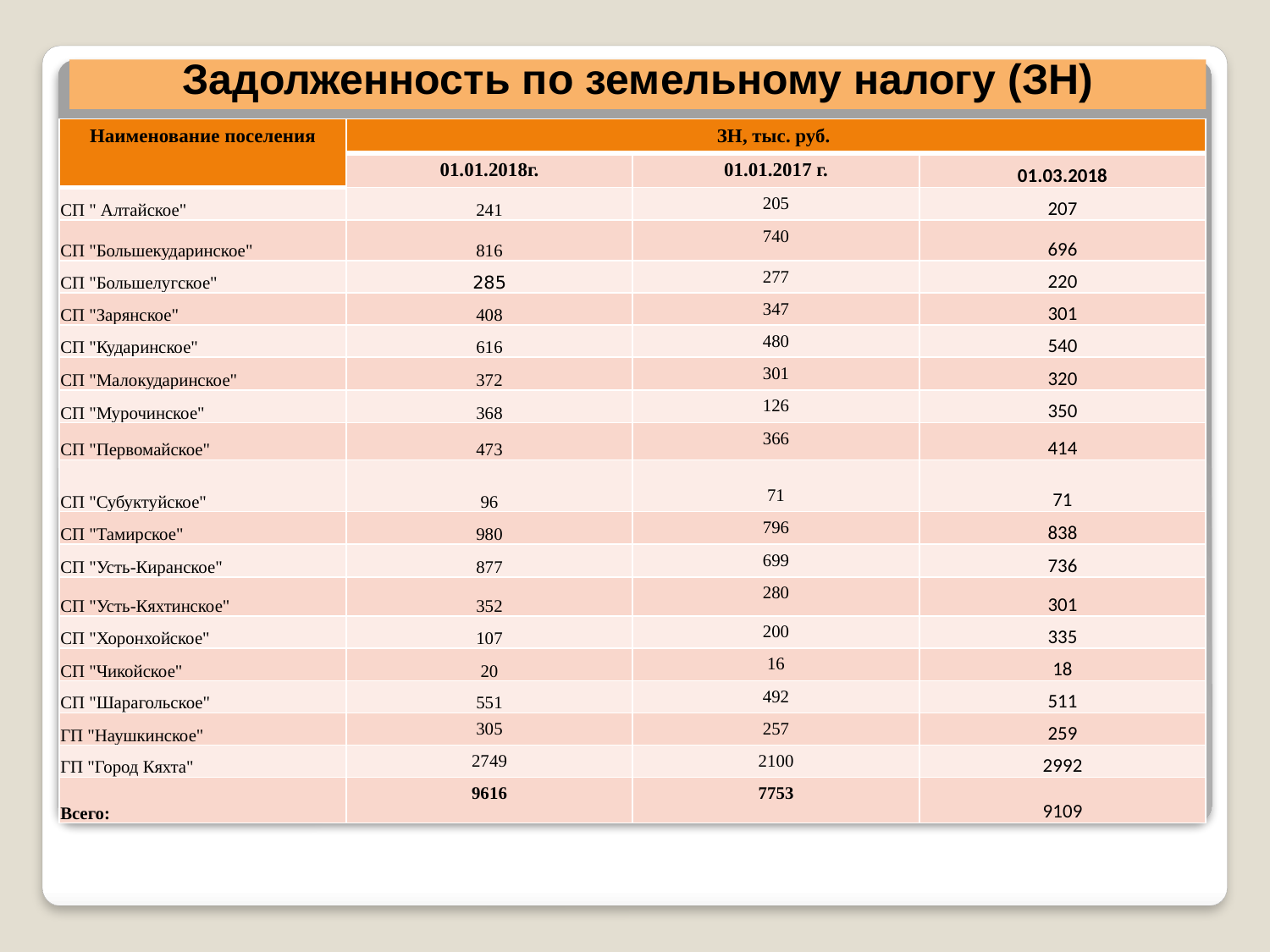

# Задолженность по земельному налогу (ЗН)
| Наименование поселения | ЗН, тыс. руб. |  |  |
| --- | --- | --- | --- |
|  | 01.01.2018г. | 01.01.2017 г. | 01.03.2018 |
| СП " Алтайское" | 241 | 205 | 207 |
| СП "Большекударинское" | 816 | 740 | 696 |
| СП "Большелугское" | 285 | 277 | 220 |
| СП "Зарянское" | 408 | 347 | 301 |
| СП "Кударинское" | 616 | 480 | 540 |
| СП "Малокударинское" | 372 | 301 | 320 |
| СП "Мурочинское" | 368 | 126 | 350 |
| СП "Первомайское" | 473 | 366 | 414 |
| СП "Субуктуйское" | 96 | 71 | 71 |
| СП "Тамирское" | 980 | 796 | 838 |
| СП "Усть-Киранское" | 877 | 699 | 736 |
| СП "Усть-Кяхтинское" | 352 | 280 | 301 |
| СП "Хоронхойское" | 107 | 200 | 335 |
| СП "Чикойское" | 20 | 16 | 18 |
| СП "Шарагольское" | 551 | 492 | 511 |
| ГП "Наушкинское" | 305 | 257 | 259 |
| ГП "Город Кяхта" | 2749 | 2100 | 2992 |
| Всего: | 9616 | 7753 | 9109 |